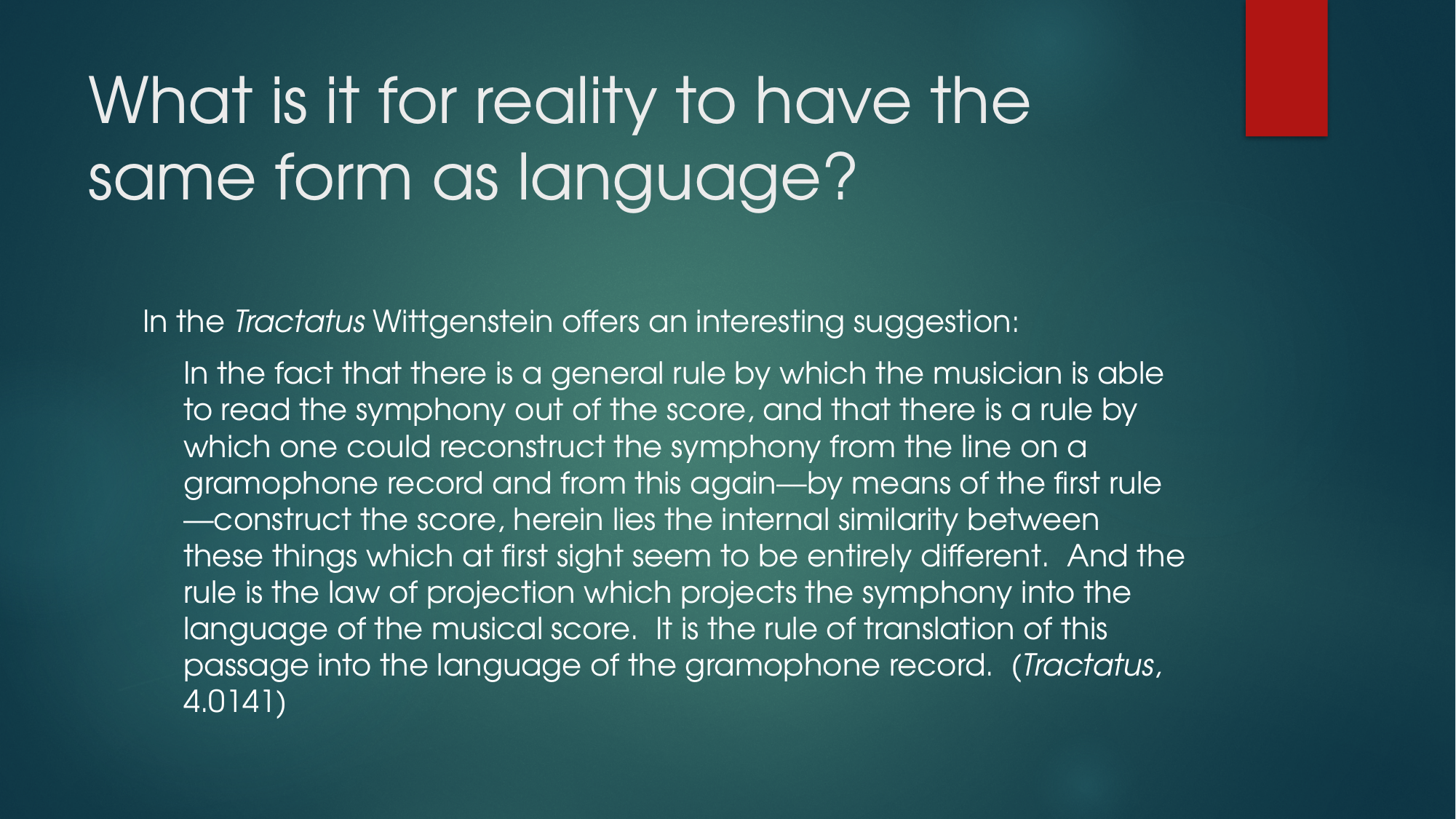

# What is it for reality to have the same form as language?

In the Tractatus Wittgenstein offers an interesting suggestion:
	In the fact that there is a general rule by which the musician is able to read the symphony out of the score, and that there is a rule by which one could reconstruct the symphony from the line on a gramophone record and from this again—by means of the first rule—construct the score, herein lies the internal similarity between these things which at first sight seem to be entirely different.  And the rule is the law of projection which projects the symphony into the language of the musical score.  It is the rule of translation of this passage into the language of the gramophone record.  (Tractatus, 4.0141)